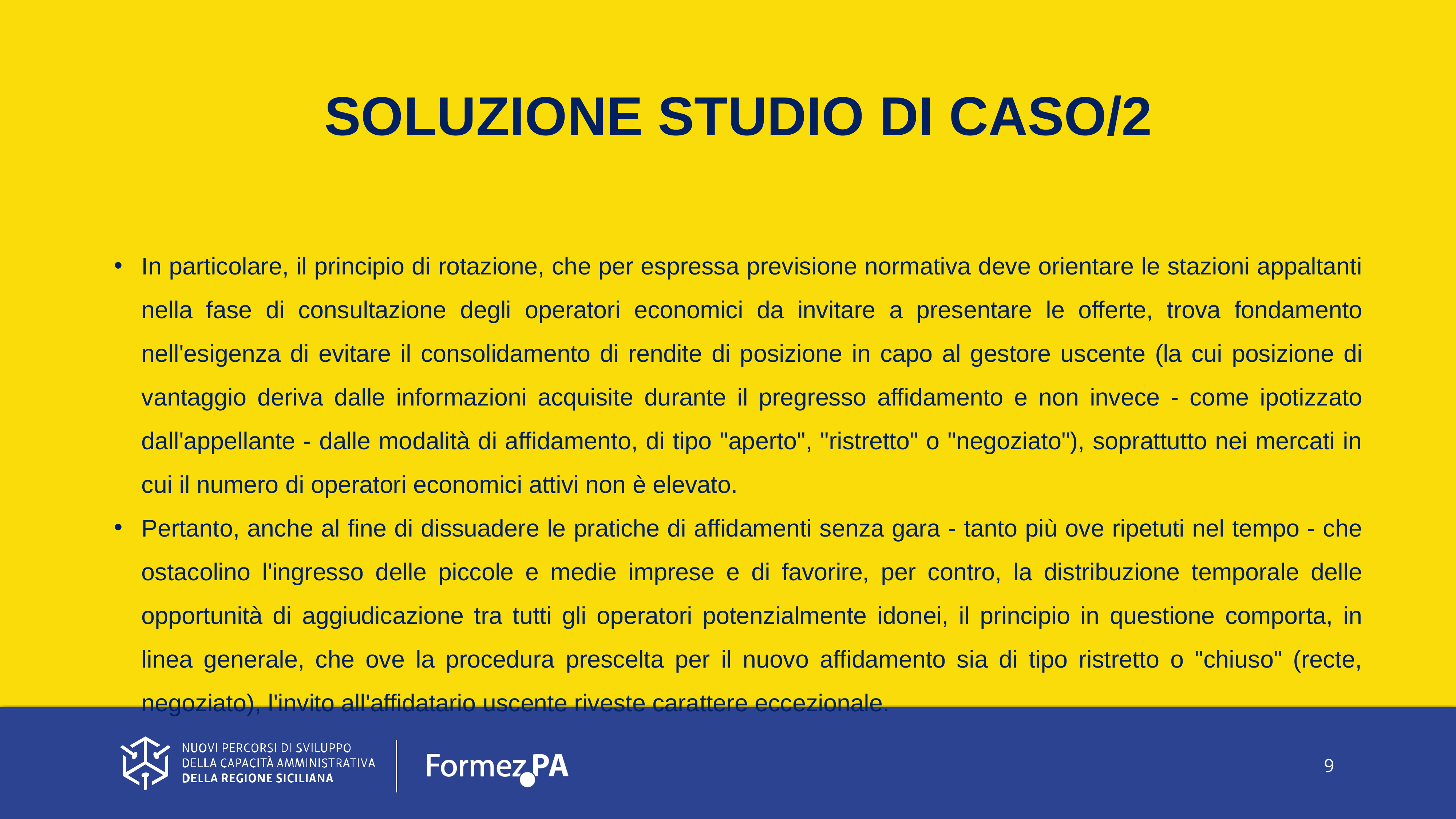

SOLUZIONE STUDIO DI CASO/2

In particolare, il principio di rotazione, che per espressa previsione normativa deve orientare le stazioni appaltanti nella fase di consultazione degli operatori economici da invitare a presentare le offerte, trova fondamento nell'esigenza di evitare il consolidamento di rendite di posizione in capo al gestore uscente (la cui posizione di vantaggio deriva dalle informazioni acquisite durante il pregresso affidamento e non invece - come ipotizzato dall'appellante - dalle modalità di affidamento, di tipo "aperto", "ristretto" o "negoziato"), soprattutto nei mercati in cui il numero di operatori economici attivi non è elevato.
Pertanto, anche al fine di dissuadere le pratiche di affidamenti senza gara - tanto più ove ripetuti nel tempo - che ostacolino l'ingresso delle piccole e medie imprese e di favorire, per contro, la distribuzione temporale delle opportunità di aggiudicazione tra tutti gli operatori potenzialmente idonei, il principio in questione comporta, in linea generale, che ove la procedura prescelta per il nuovo affidamento sia di tipo ristretto o "chiuso" (recte, negoziato), l'invito all'affidatario uscente riveste carattere eccezionale.